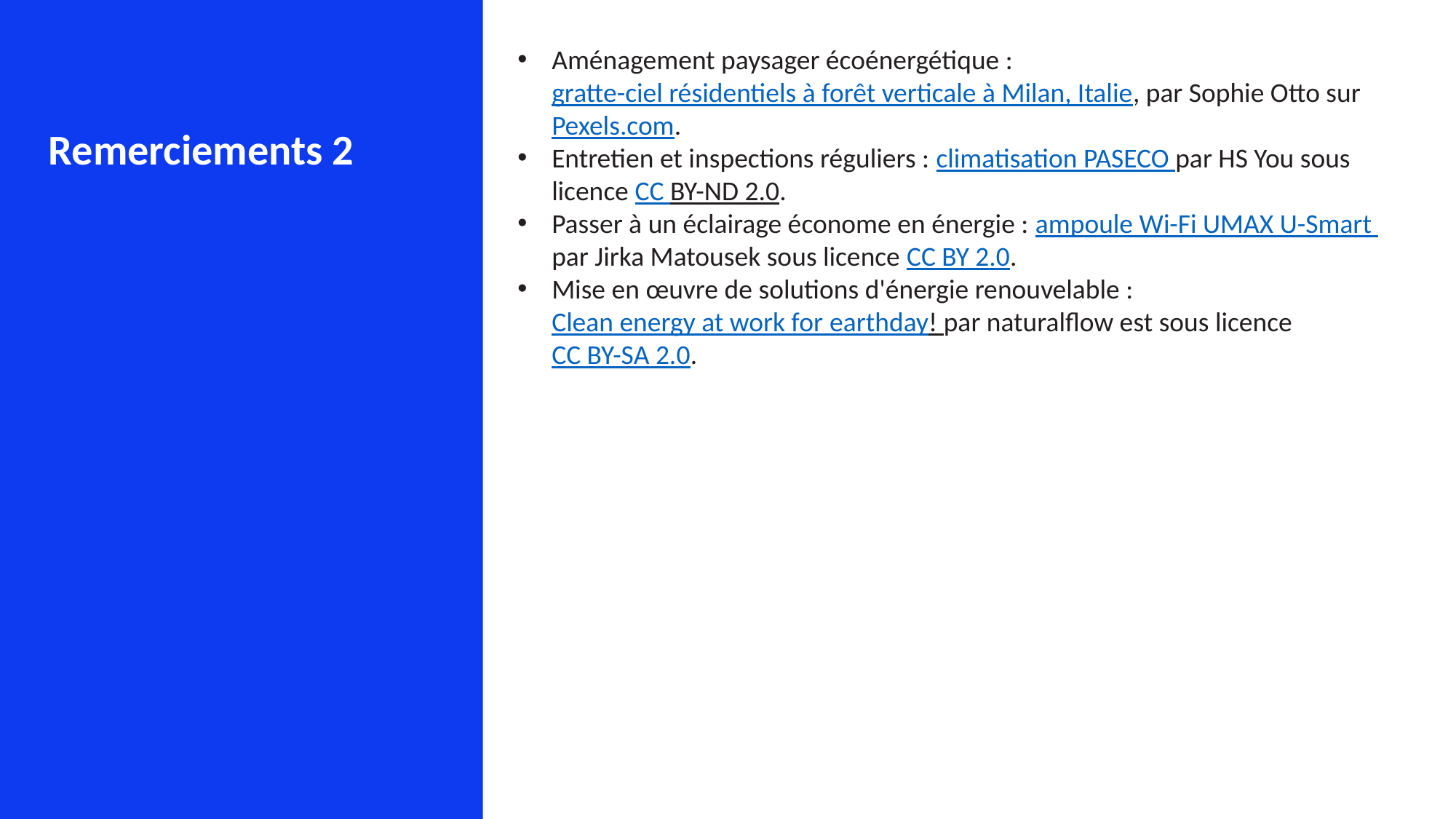

Aménagement paysager écoénergétique : gratte-ciel résidentiels à forêt verticale à Milan, Italie, par Sophie Otto sur Pexels.com.
Entretien et inspections réguliers : climatisation PASECO par HS You sous licence CC BY-ND 2.0.
Passer à un éclairage économe en énergie : ampoule Wi-Fi UMAX U-Smart par Jirka Matousek sous licence CC BY 2.0.
Mise en œuvre de solutions d'énergie renouvelable : Clean energy at work for earthday! par naturalflow est sous licence CC BY-SA 2.0.

Remerciements 2